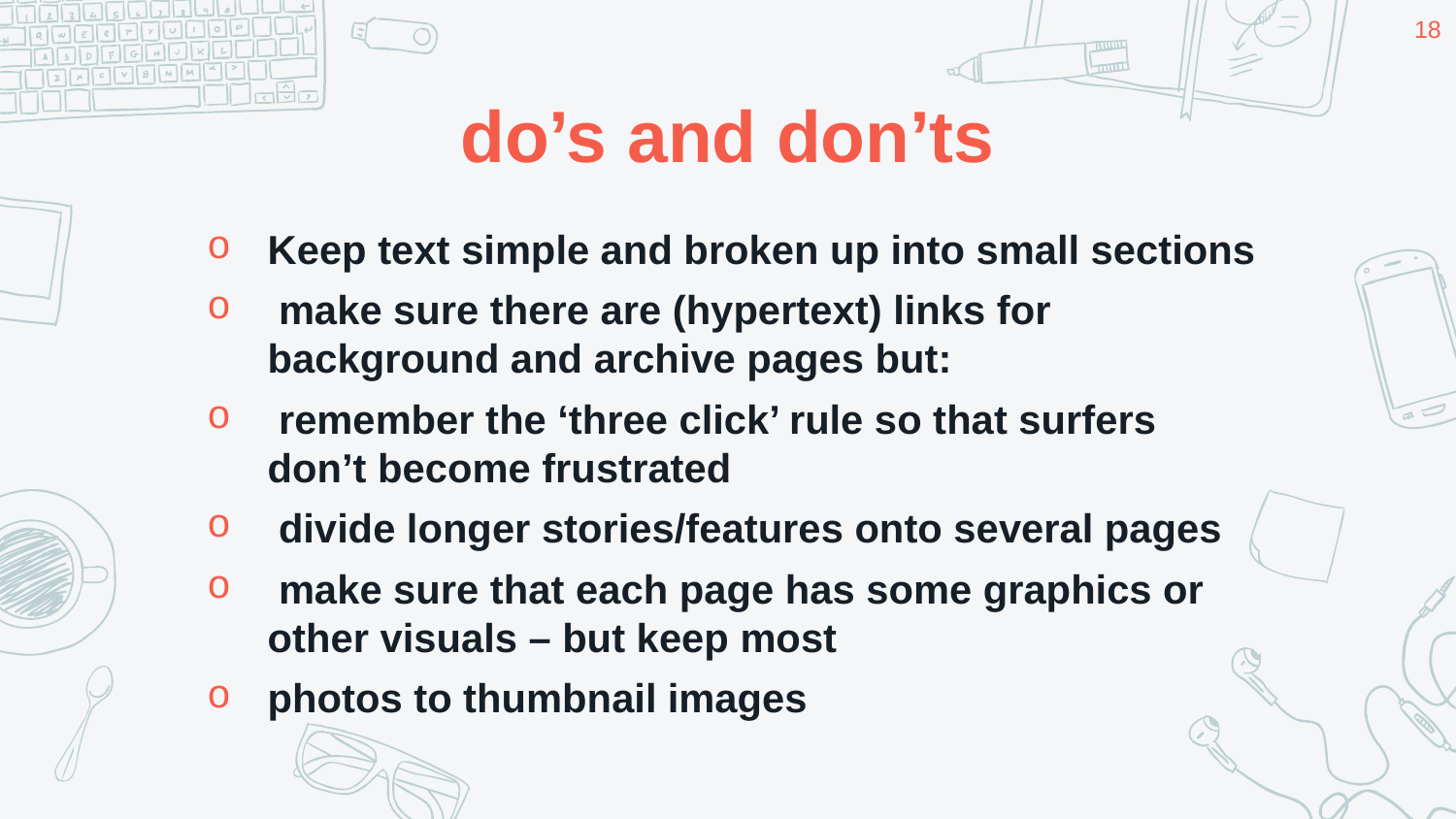

18
# do’s and don’ts
Keep text simple and broken up into small sections
 make sure there are (hypertext) links for background and archive pages but:
 remember the ‘three click’ rule so that surfers don’t become frustrated
 divide longer stories/features onto several pages
 make sure that each page has some graphics or other visuals – but keep most
photos to thumbnail images